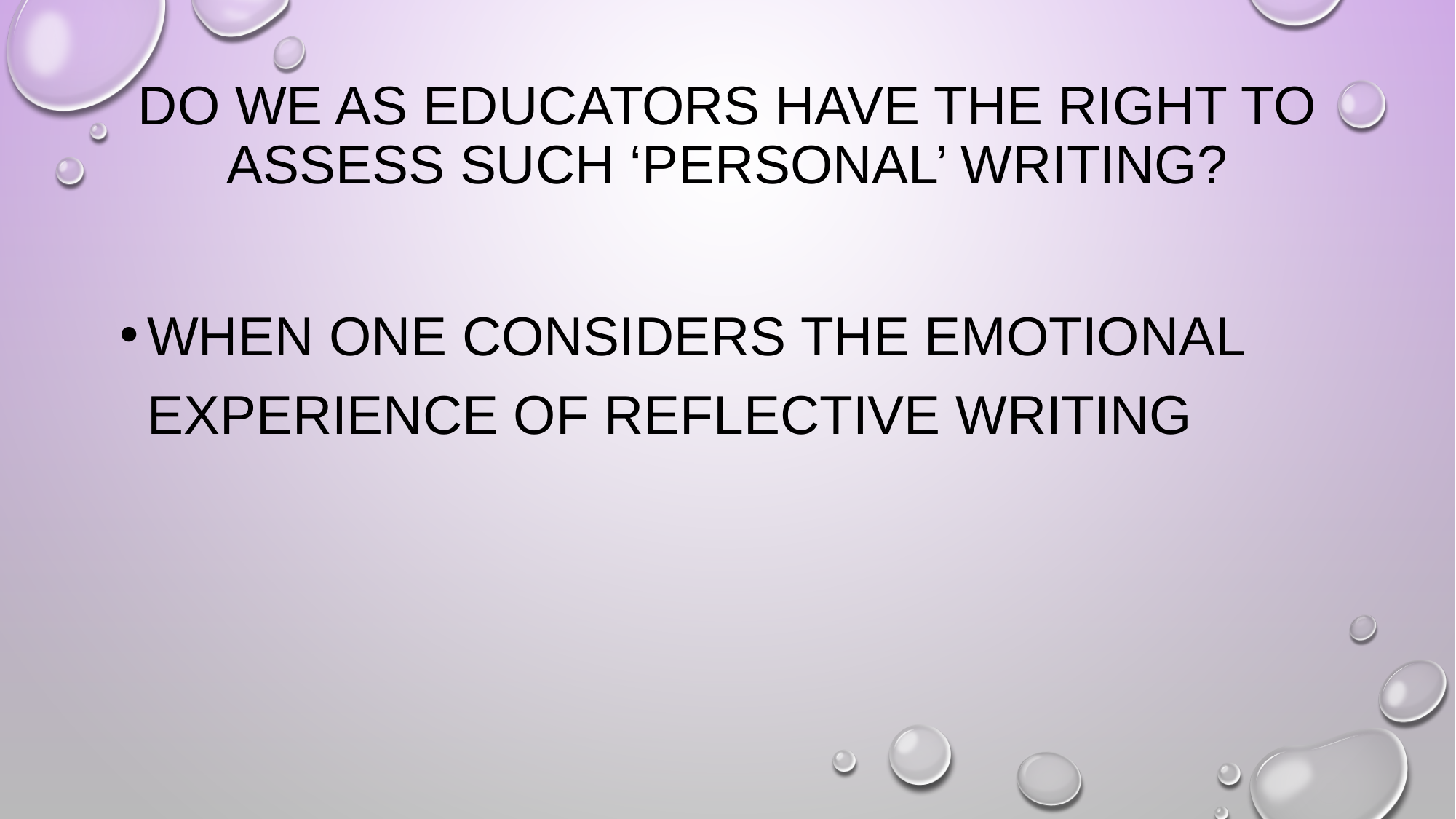

# do we as educators have the right to assess such ‘personal’ writing?
When one considers the emotional experience of reflective writing